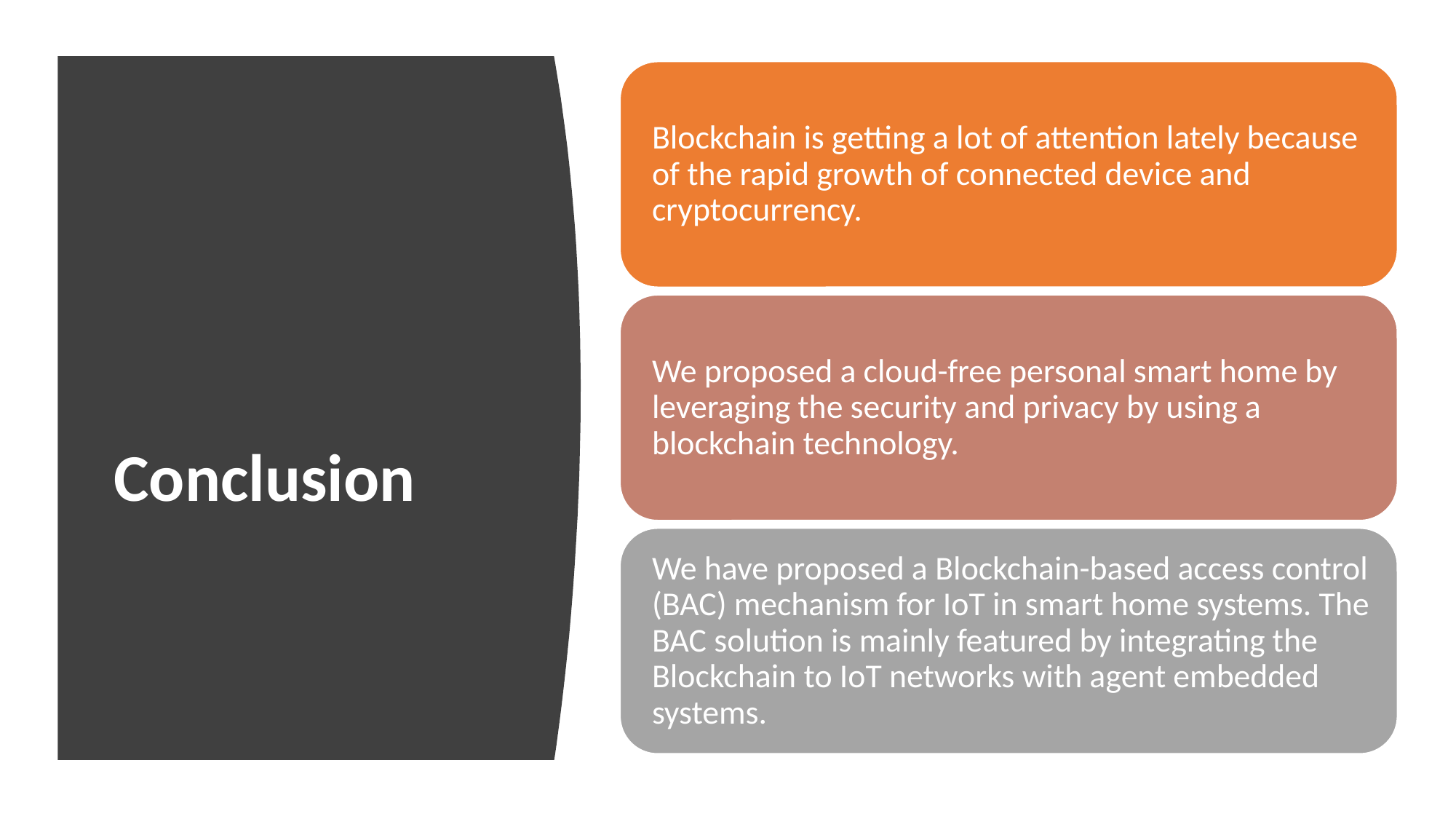

Blockchain is getting a lot of attention lately because of the rapid growth of connected device and cryptocurrency.
We proposed a cloud-free personal smart home by leveraging the security and privacy by using a blockchain technology.
We have proposed a Blockchain-based access control (BAC) mechanism for IoT in smart home systems. The BAC solution is mainly featured by integrating the Blockchain to IoT networks with agent embedded systems.

# Conclusion